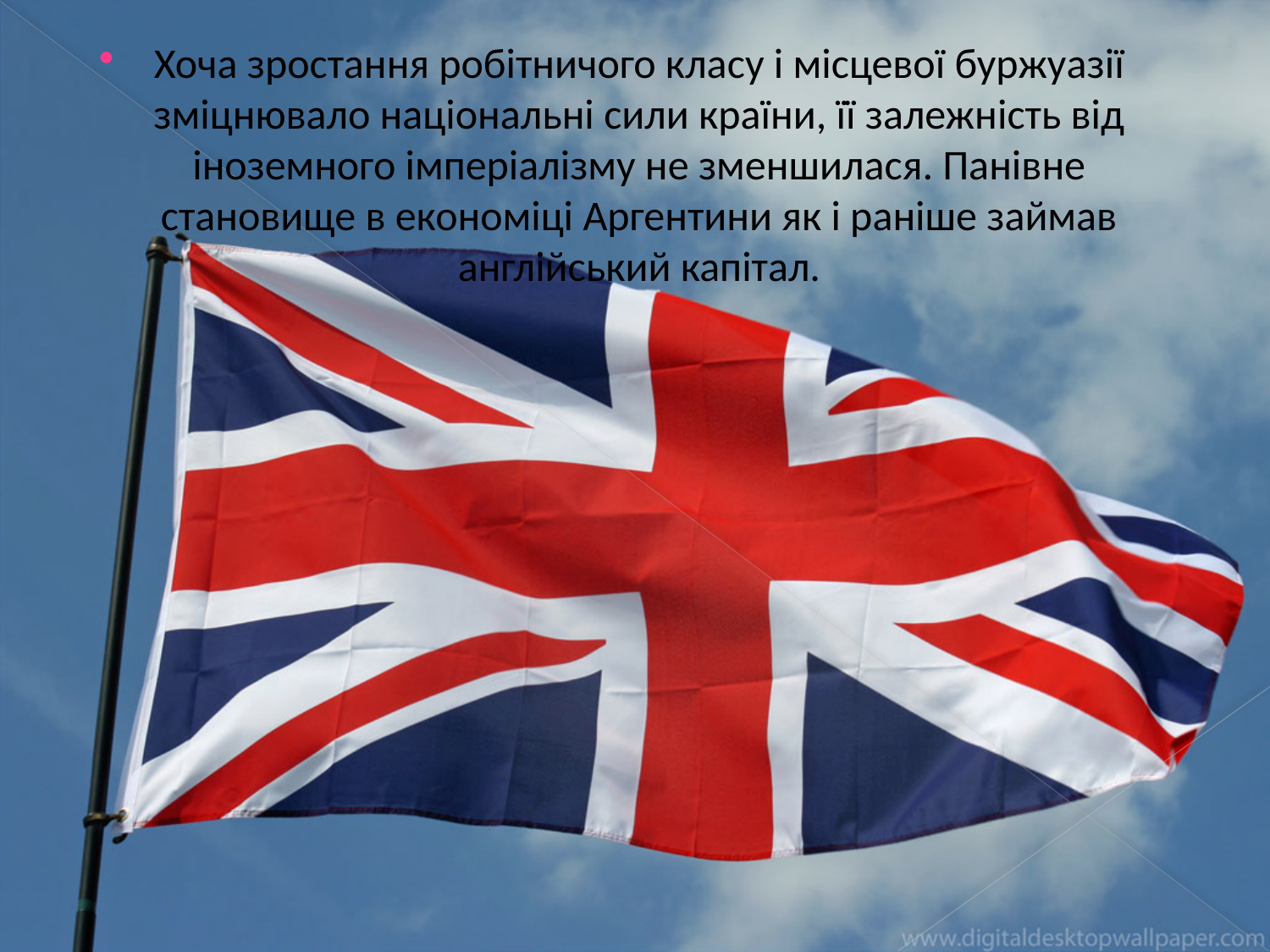

Хоча зростання робітничого класу і місцевої буржуазії зміцнювало національні сили країни, її залежність від іноземного імперіалізму не зменшилася. Панівне становище в економіці Аргентини як і раніше займав англійський капітал.